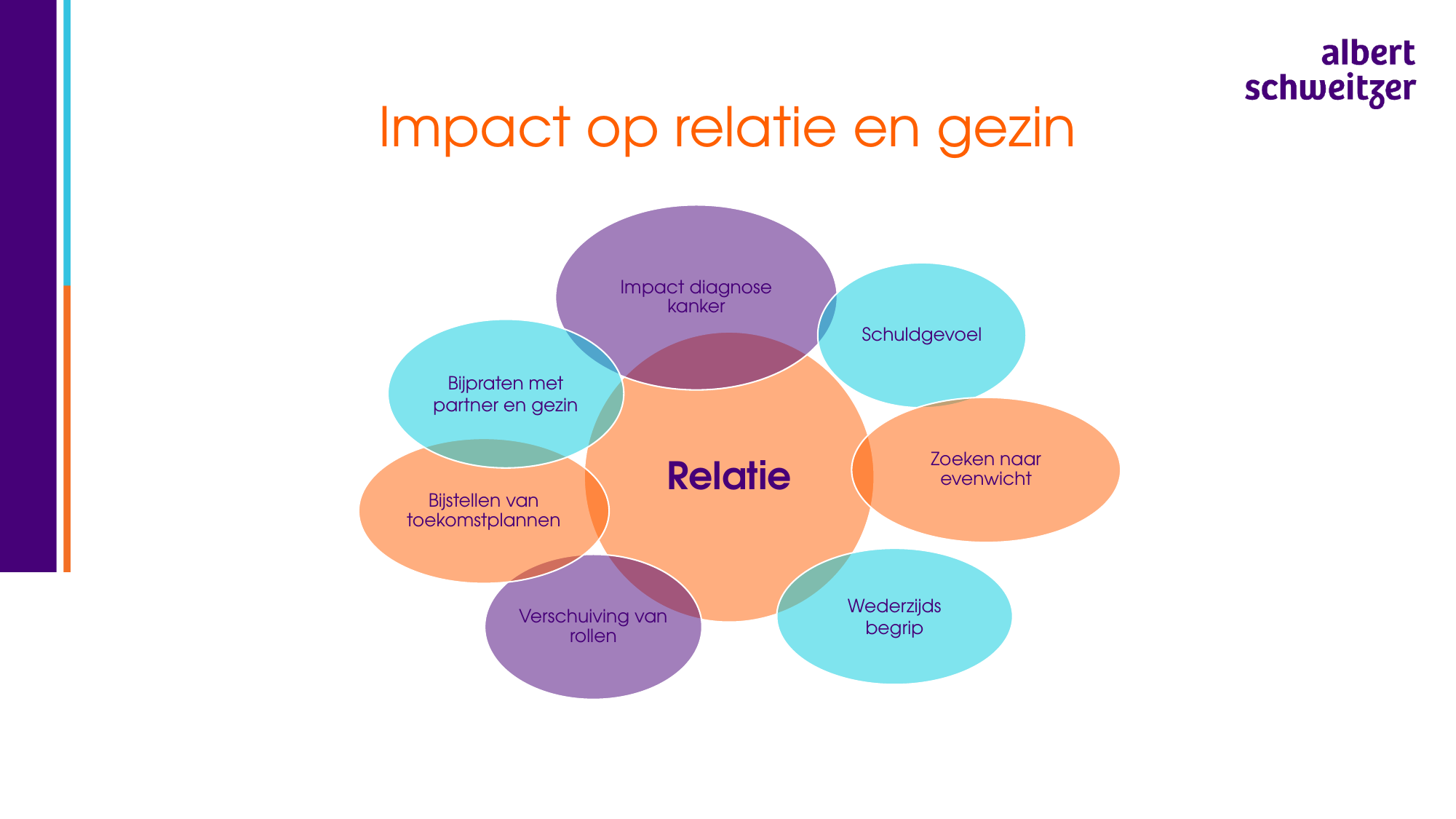

Impact op relatie en gezin

Relatie
Impact diagnose kanker
Schuldgevoel
Zoeken naar evenwicht
Verschuiving van rollen
Bijstellen van toekomstplannen
Bijpraten met partner en gezin
Wederzijds begrip